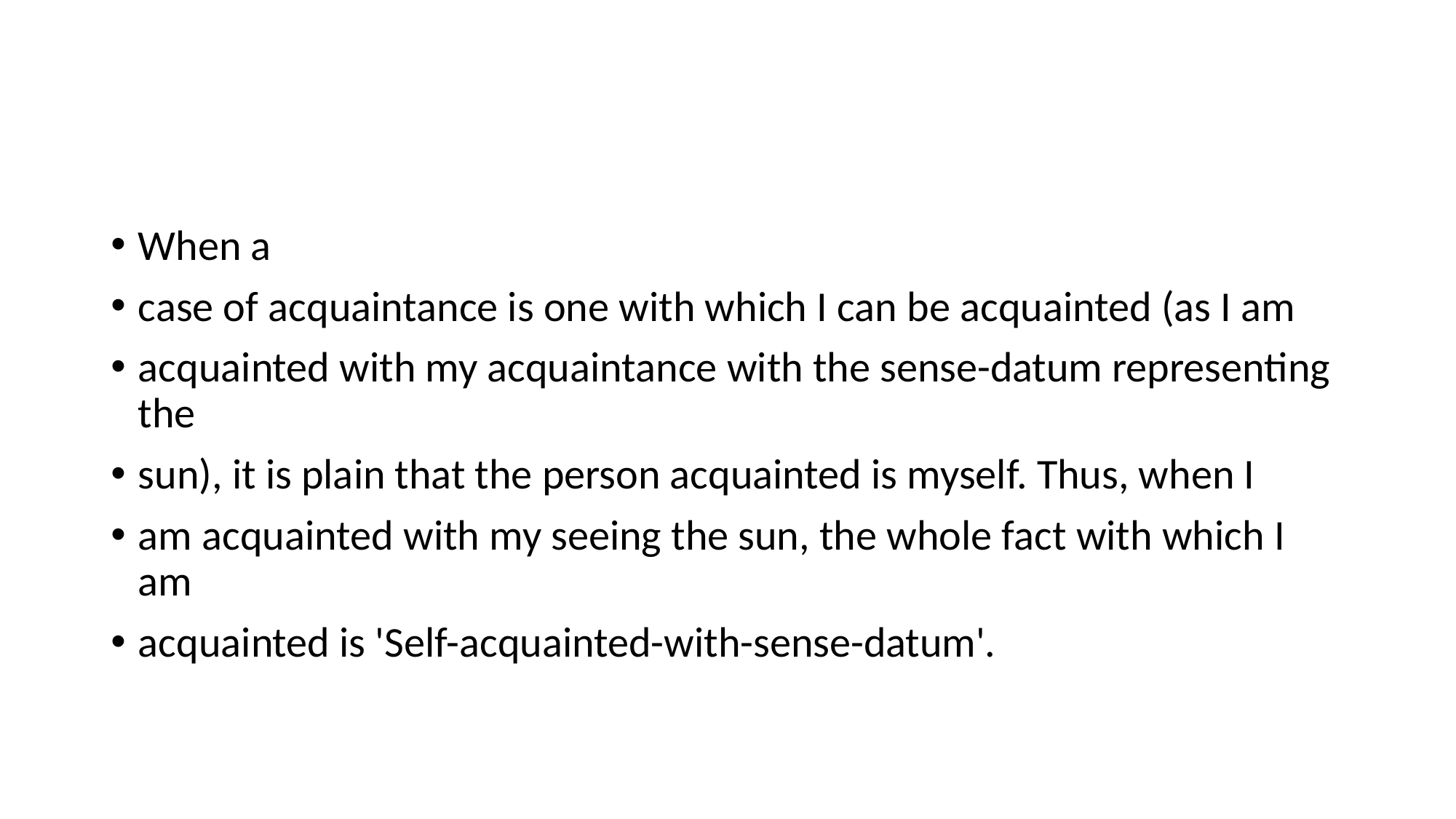

#
When a
case of acquaintance is one with which I can be acquainted (as I am
acquainted with my acquaintance with the sense-datum representing the
sun), it is plain that the person acquainted is myself. Thus, when I
am acquainted with my seeing the sun, the whole fact with which I am
acquainted is 'Self-acquainted-with-sense-datum'.